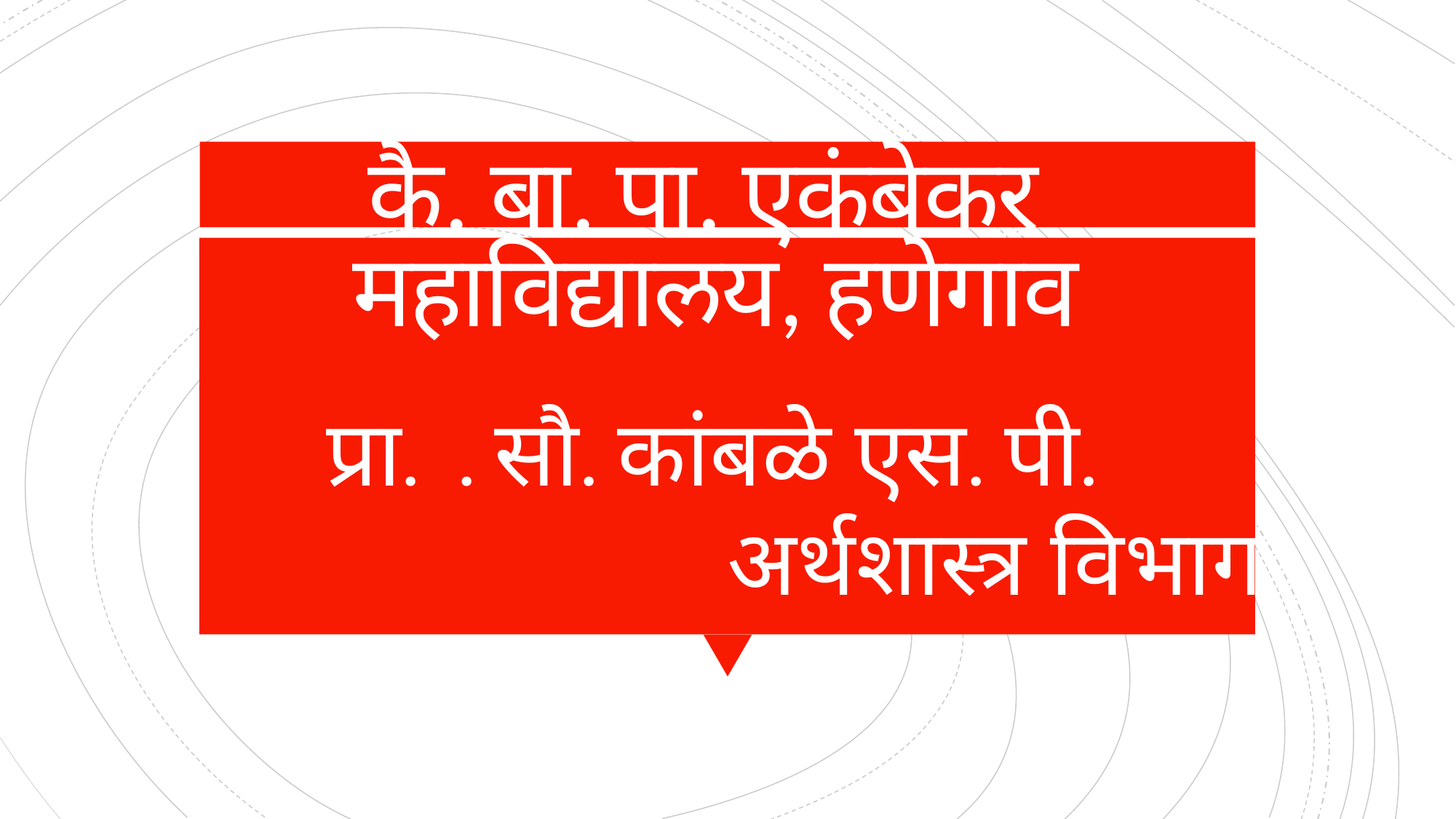

# कै. बा. पा. एकंबेकर  महाविद्यालय, हणेगाव
प्रा.  . सौ. कांबळे एस. पी.                                    अर्थशास्त्र विभाग